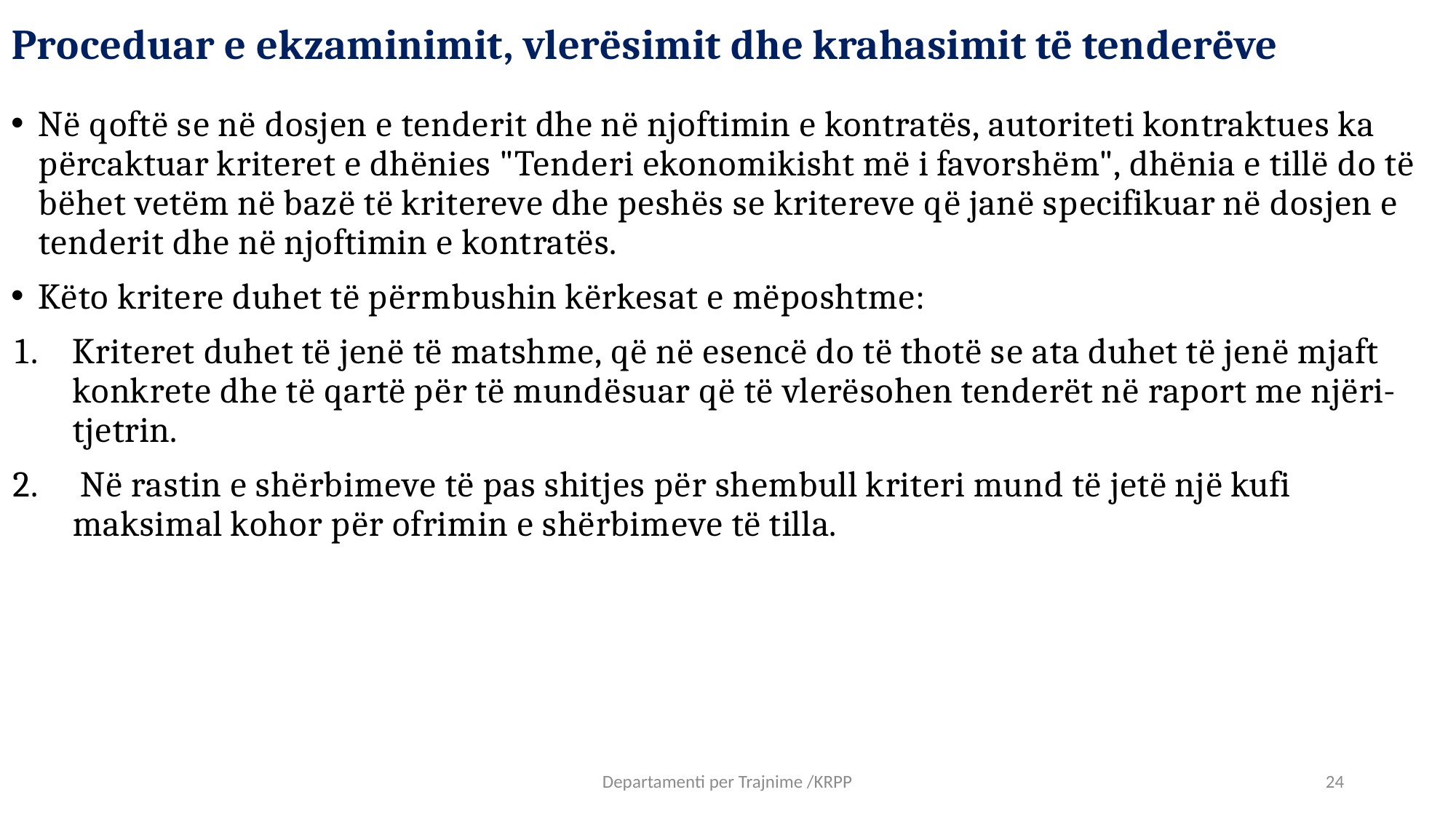

# Proceduar e ekzaminimit, vlerësimit dhe krahasimit të tenderëve
Në qoftë se në dosjen e tenderit dhe në njoftimin e kontratës, autoriteti kontraktues ka përcaktuar kriteret e dhënies "Tenderi ekonomikisht më i favorshëm", dhënia e tillë do të bëhet vetëm në bazë të kritereve dhe peshës se kritereve që janë specifikuar në dosjen e tenderit dhe në njoftimin e kontratës.
Këto kritere duhet të përmbushin kërkesat e mëposhtme:
Kriteret duhet të jenë të matshme, që në esencë do të thotë se ata duhet të jenë mjaft konkrete dhe të qartë për të mundësuar që të vlerësohen tenderët në raport me njëri-tjetrin.
 Në rastin e shërbimeve të pas shitjes për shembull kriteri mund të jetë një kufi maksimal kohor për ofrimin e shërbimeve të tilla.
Departamenti per Trajnime /KRPP
24